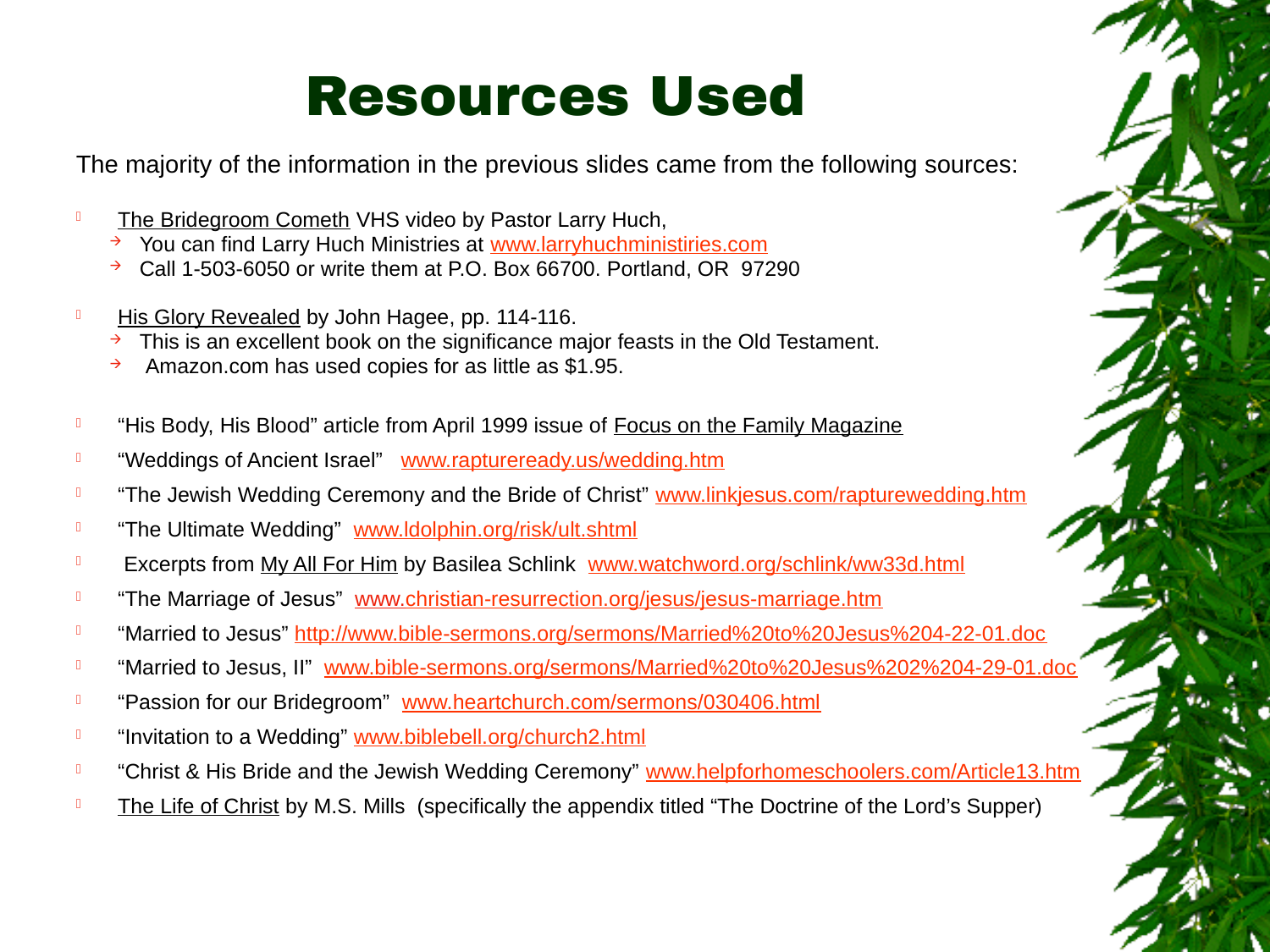

# Resources Used
The majority of the information in the previous slides came from the following sources:

  The Bridegroom Cometh VHS video by Pastor Larry Huch,
You can find Larry Huch Ministries at www.larryhuchministiries.com
Call 1-503-6050 or write them at P.O. Box 66700. Portland, OR  97290

  His Glory Revealed by John Hagee, pp. 114-116.
This is an excellent book on the significance major feasts in the Old Testament.
 Amazon.com has used copies for as little as $1.95.

  “His Body, His Blood” article from April 1999 issue of Focus on the Family Magazine
  “Weddings of Ancient Israel”   www.raptureready.us/wedding.htm
  “The Jewish Wedding Ceremony and the Bride of Christ” www.linkjesus.com/rapturewedding.htm
  “The Ultimate Wedding”  www.ldolphin.org/risk/ult.shtml
   Excerpts from My All For Him by Basilea Schlink  www.watchword.org/schlink/ww33d.html
  “The Marriage of Jesus”  www.christian-resurrection.org/jesus/jesus-marriage.htm
  “Married to Jesus” http://www.bible-sermons.org/sermons/Married%20to%20Jesus%204-22-01.doc
  “Married to Jesus, II”  www.bible-sermons.org/sermons/Married%20to%20Jesus%202%204-29-01.doc
  “Passion for our Bridegroom”  www.heartchurch.com/sermons/030406.html
  “Invitation to a Wedding” www.biblebell.org/church2.html
  “Christ & His Bride and the Jewish Wedding Ceremony” www.helpforhomeschoolers.com/Article13.htm
  The Life of Christ by M.S. Mills  (specifically the appendix titled “The Doctrine of the Lord’s Supper)